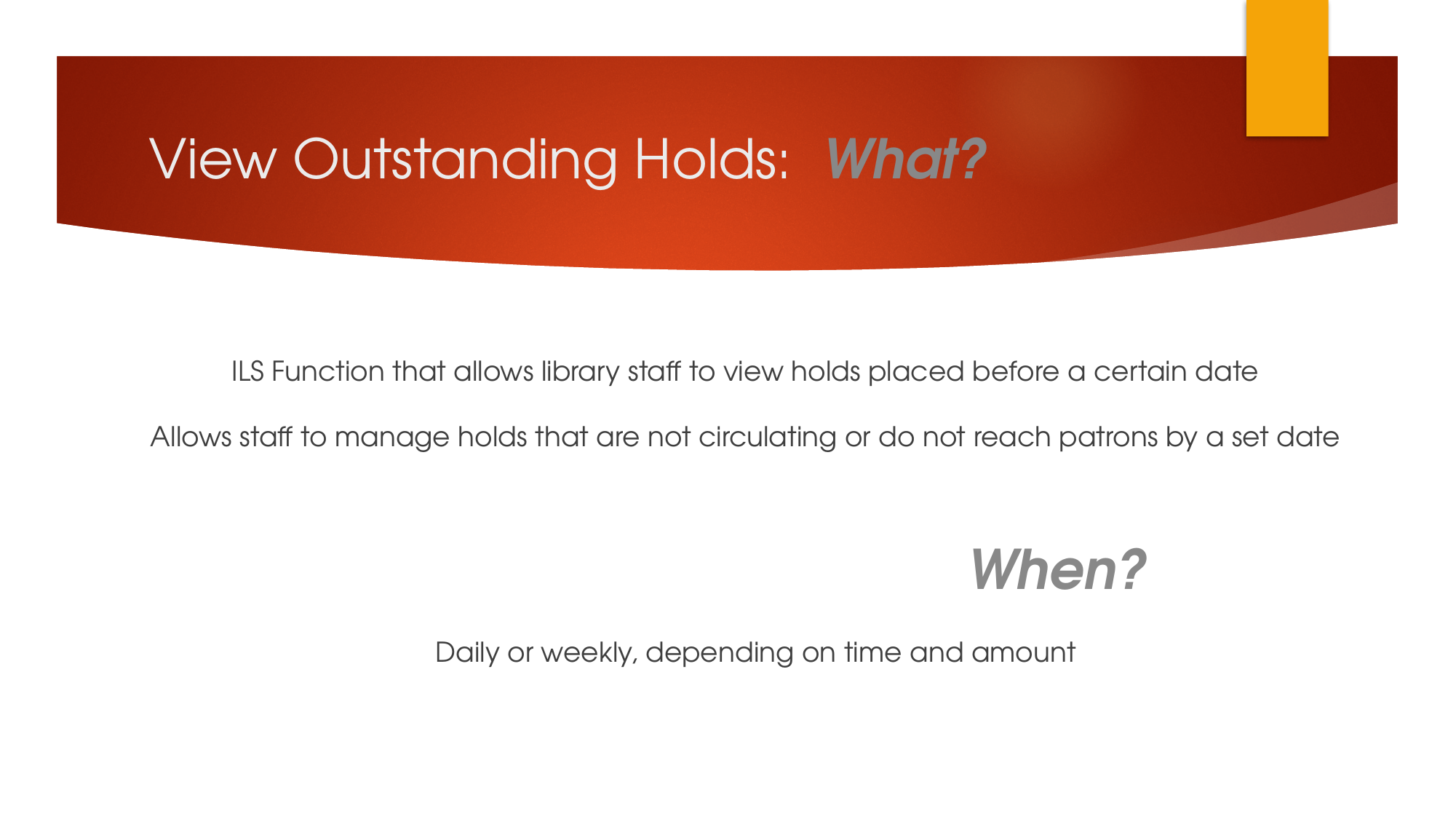

# View Outstanding Holds:  What?

ILS Function that allows library staff to view holds placed before a certain date

Allows staff to manage holds that are not circulating or do not reach patrons by a set date

When?

Daily or weekly, depending on time and amount